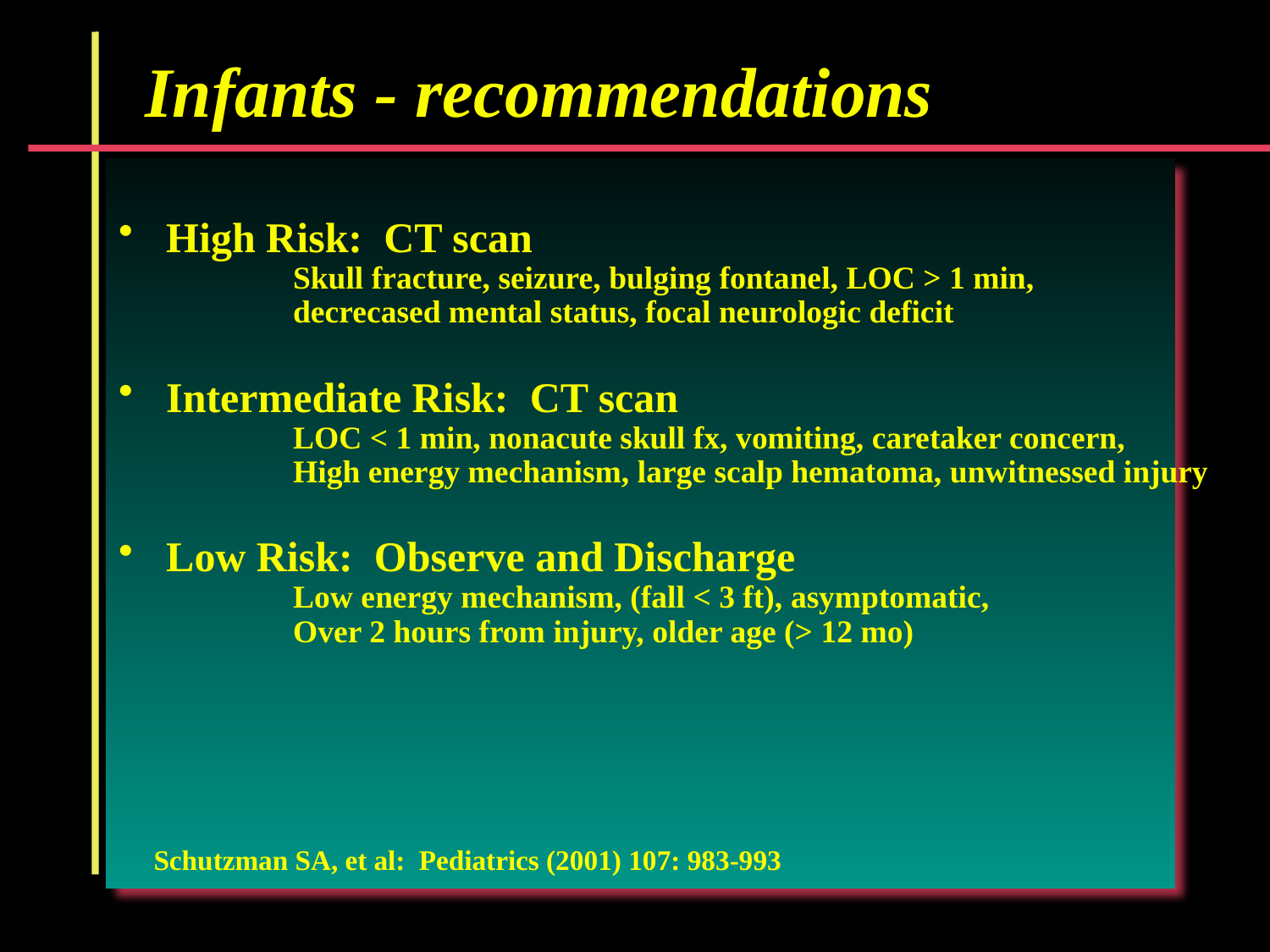

Infants - recommendations

High Risk:  CT scan
		Skull fracture, seizure, bulging fontanel, LOC > 1 min,
		decrecased mental status, focal neurologic deficit

Intermediate Risk:  CT scan
		LOC < 1 min, nonacute skull fx, vomiting, caretaker concern,
		High energy mechanism, large scalp hematoma, unwitnessed injury

Low Risk:  Observe and Discharge
		Low energy mechanism, (fall < 3 ft), asymptomatic,
		Over 2 hours from injury, older age (> 12 mo)

Schutzman SA, et al:  Pediatrics (2001) 107: 983-993